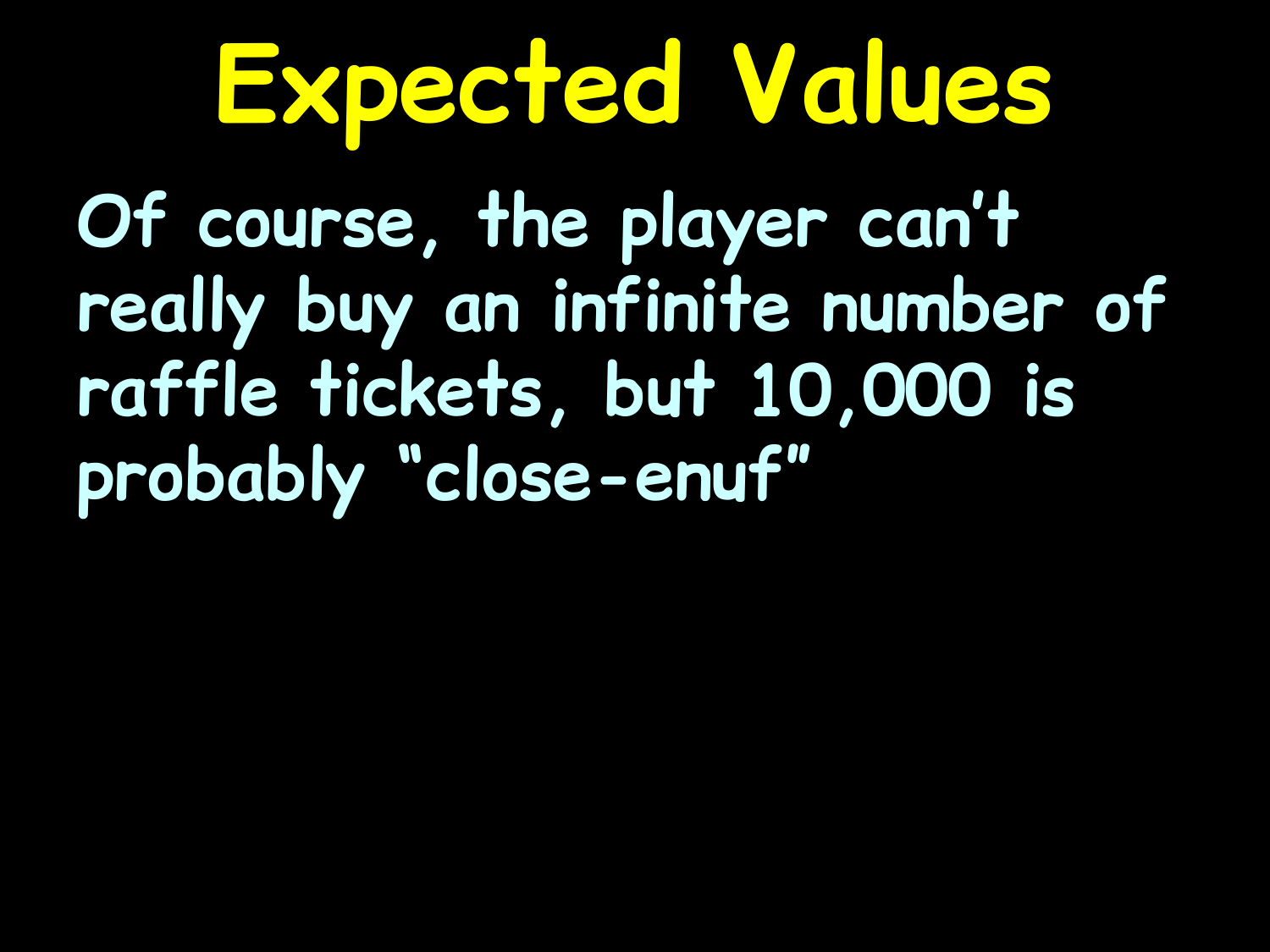

# Expected Values
Of course, the player can’t really buy an infinite number of raffle tickets, but 10,000 is probably “close-enuf”